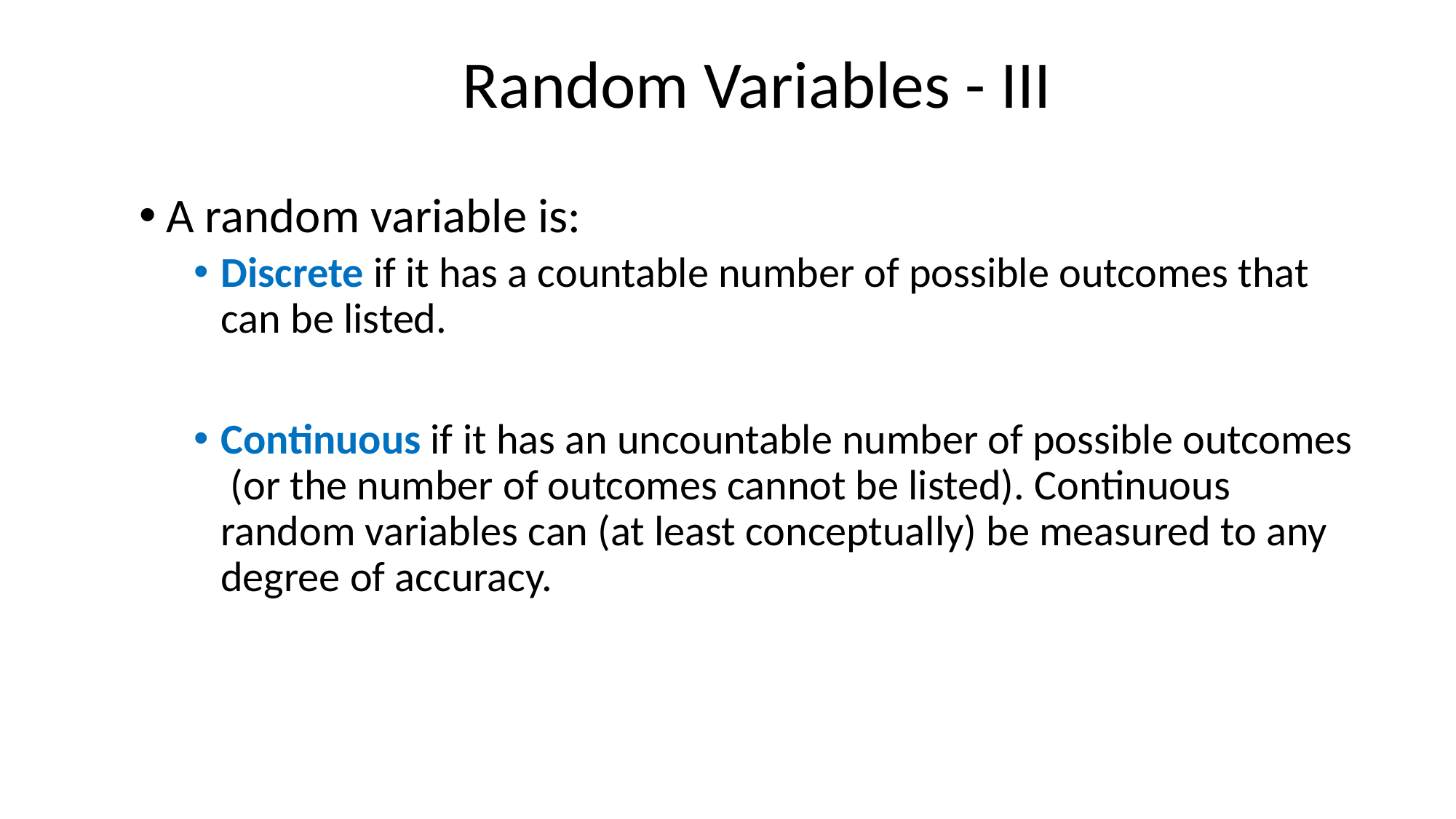

# Random Variables - III
A random variable is:
Discrete if it has a countable number of possible outcomes that can be listed.

Continuous if it has an uncountable number of possible outcomes  (or the number of outcomes cannot be listed). Continuous random variables can (at least conceptually) be measured to any degree of accuracy.